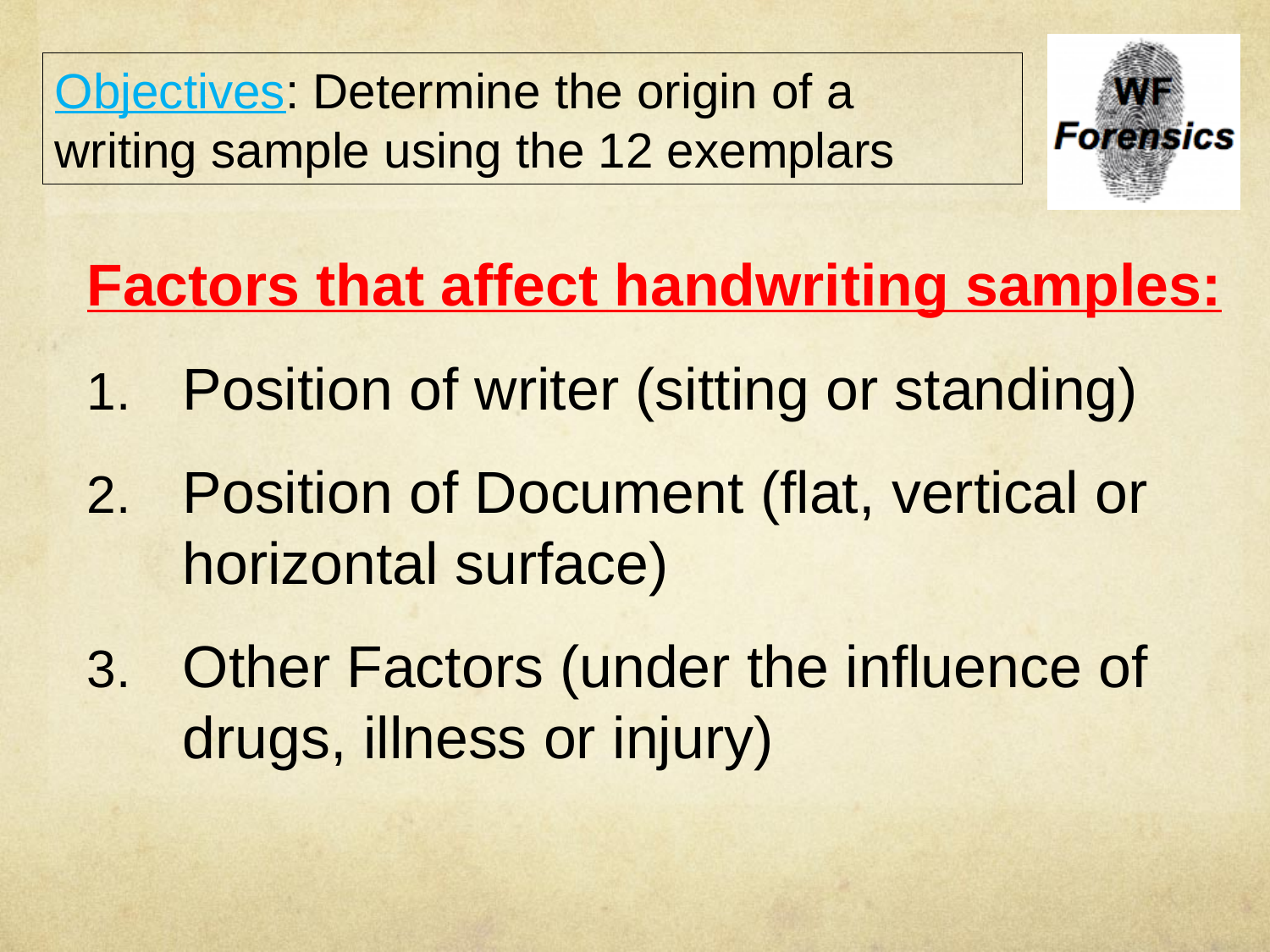

Objectives: Determine the origin of a writing sample using the 12 exemplars
Factors that affect handwriting samples:
Position of writer (sitting or standing)
Position of Document (flat, vertical or horizontal surface)
Other Factors (under the influence of drugs, illness or injury)